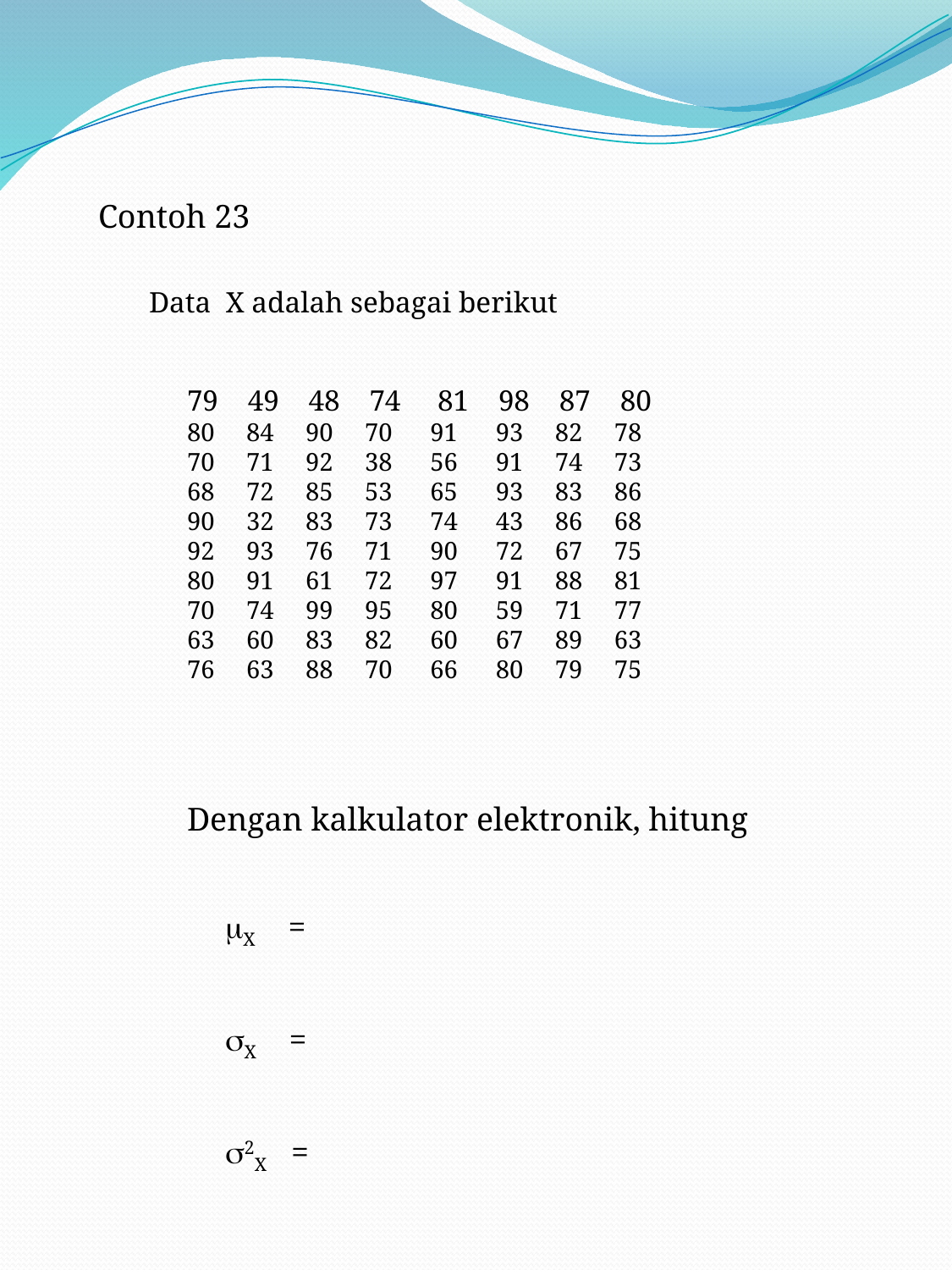

#
	Contoh 23

	Data  X adalah sebagai berikut

	79    49    48    74     81    98    87    80
80     84     90     70      91      93     82     78
70     71     92     38      56      91     74     73
68     72     85     53      65      93     83     86
90     32     83     73      74      43     86     68
92     93     76     71      90      72     67     75
80     91     61     72      97      91     88     81
70     74     99     95      80      59     71     77
63     60     83     82      60      67     89     63
76     63     88     70      66      80     79     75

	Dengan kalkulator elektronik, hitung

	μX    =

	σX    =

	σ2X   =